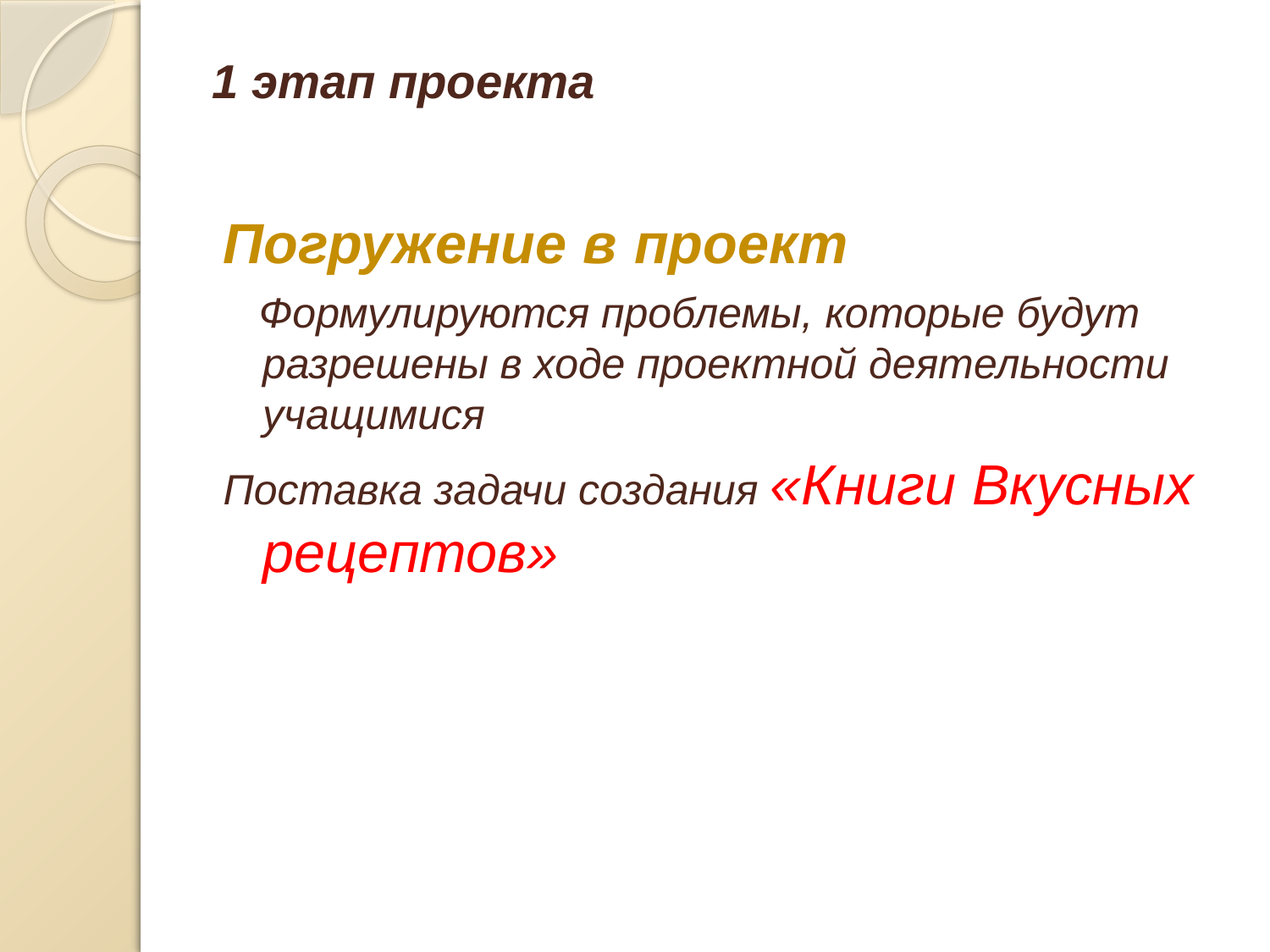

# 1 этап проекта
Погружение в проект
   Формулируются проблемы, которые будут разрешены в ходе проектной деятельности учащимися
Поставка задачи создания «Книги Вкусных рецептов»